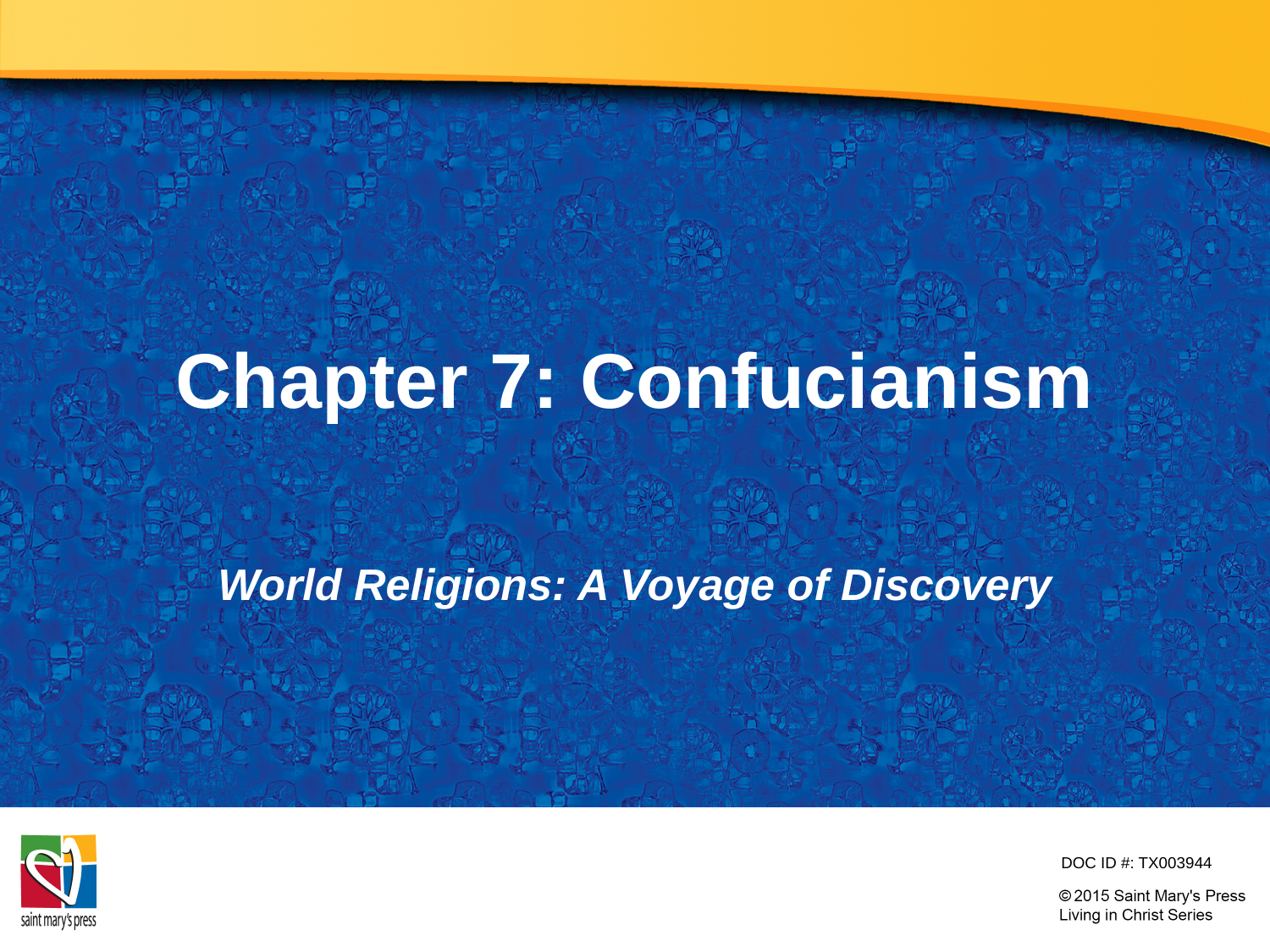

# Chapter 7: Confucianism
World Religions: A Voyage of Discovery
DOC ID #: TX003944